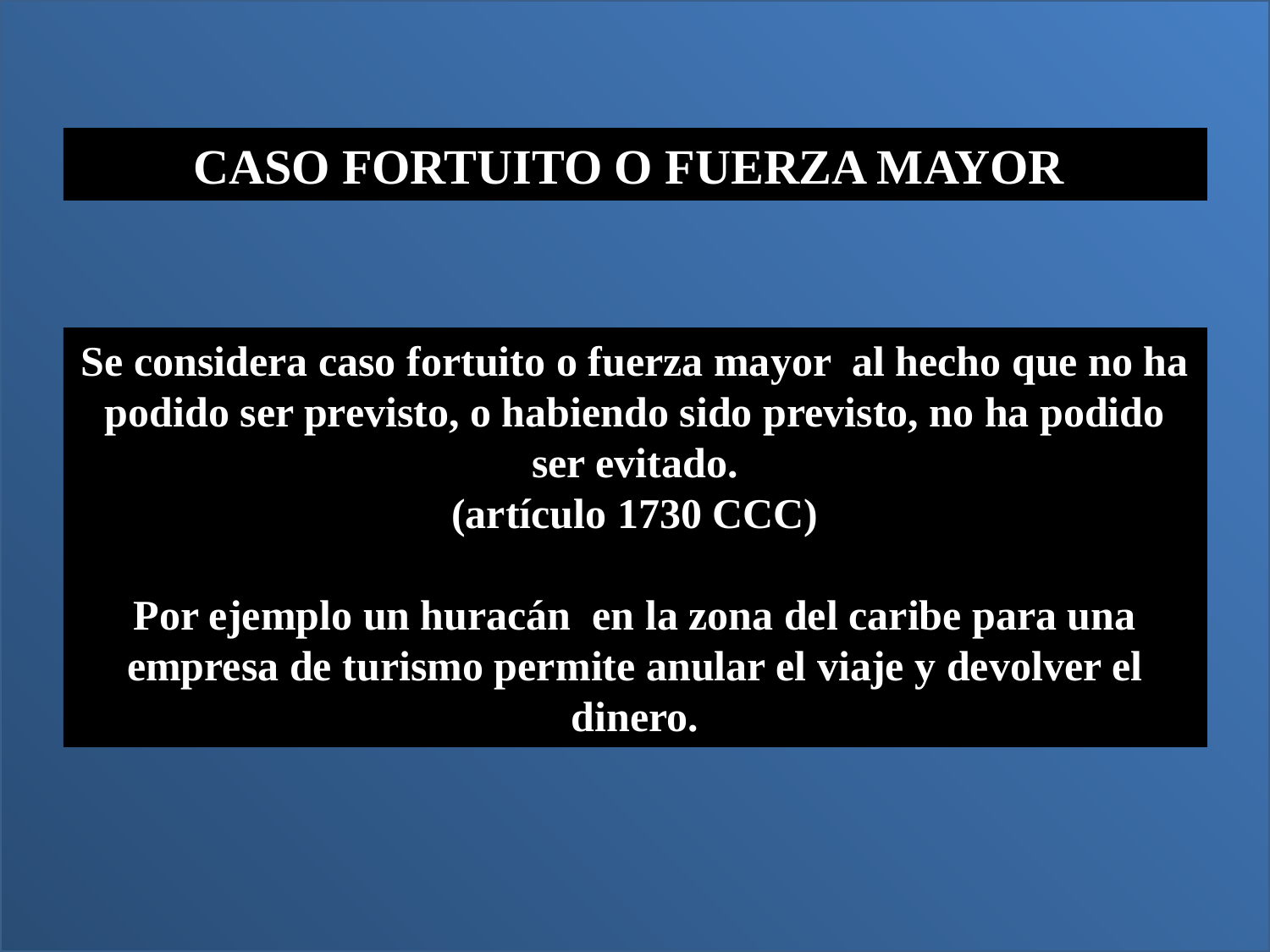

CASO FORTUITO O FUERZA MAYOR
Se considera caso fortuito o fuerza mayor  al hecho que no ha podido ser previsto, o habiendo sido previsto, no ha podido ser evitado.
(artículo 1730 CCC)

Por ejemplo un huracán  en la zona del caribe para una empresa de turismo permite anular el viaje y devolver el dinero.